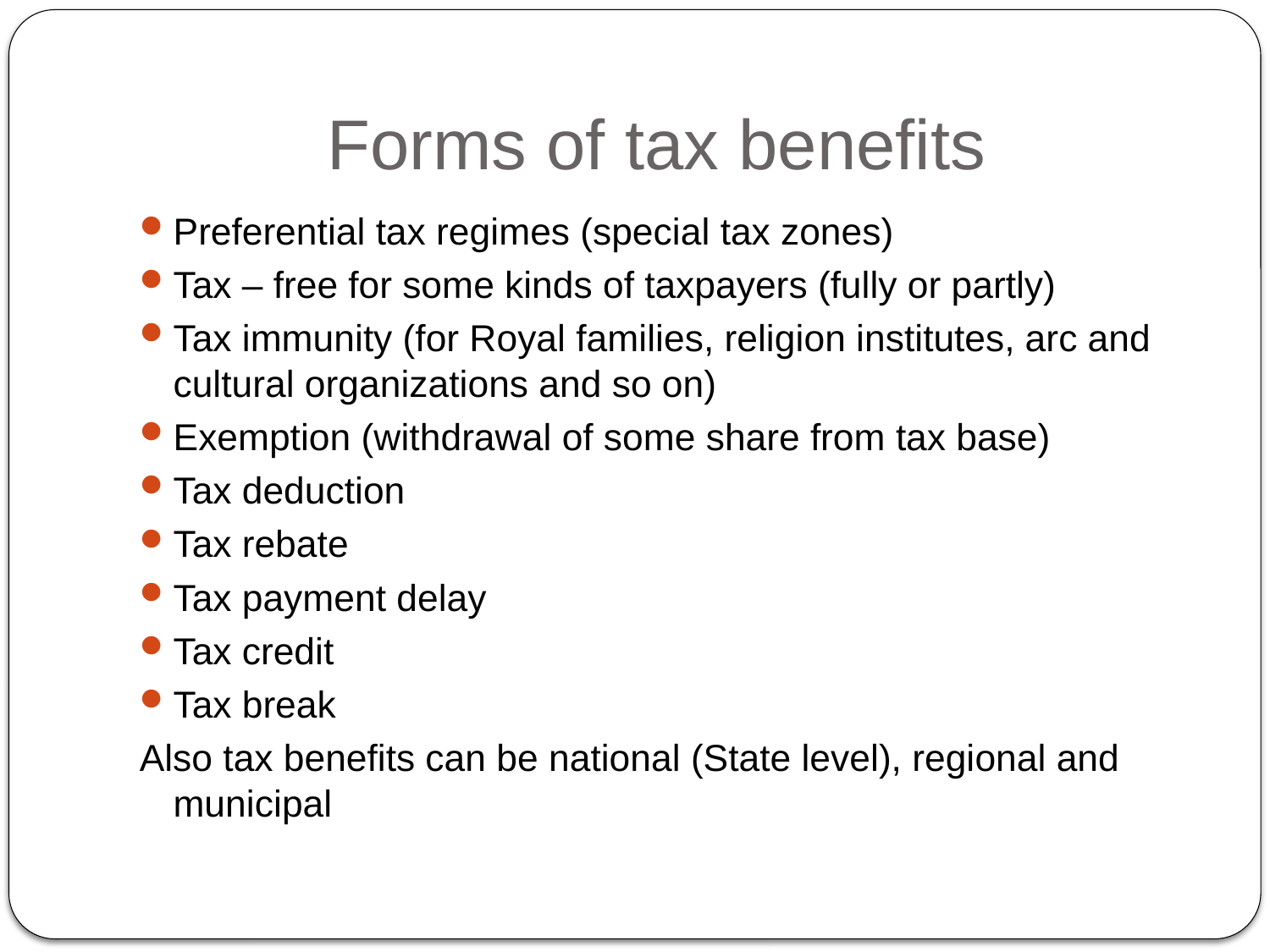

# Forms of tax benefits
Preferential tax regimes (special tax zones)
Tax – free for some kinds of taxpayers (fully or partly)
Tax immunity (for Royal families, religion institutes, arc and cultural organizations and so on)
Exemption (withdrawal of some share from tax base)
Tax deduction
Tax rebate
Tax payment delay
Tax credit
Tax break
Also tax benefits can be national (State level), regional and municipal